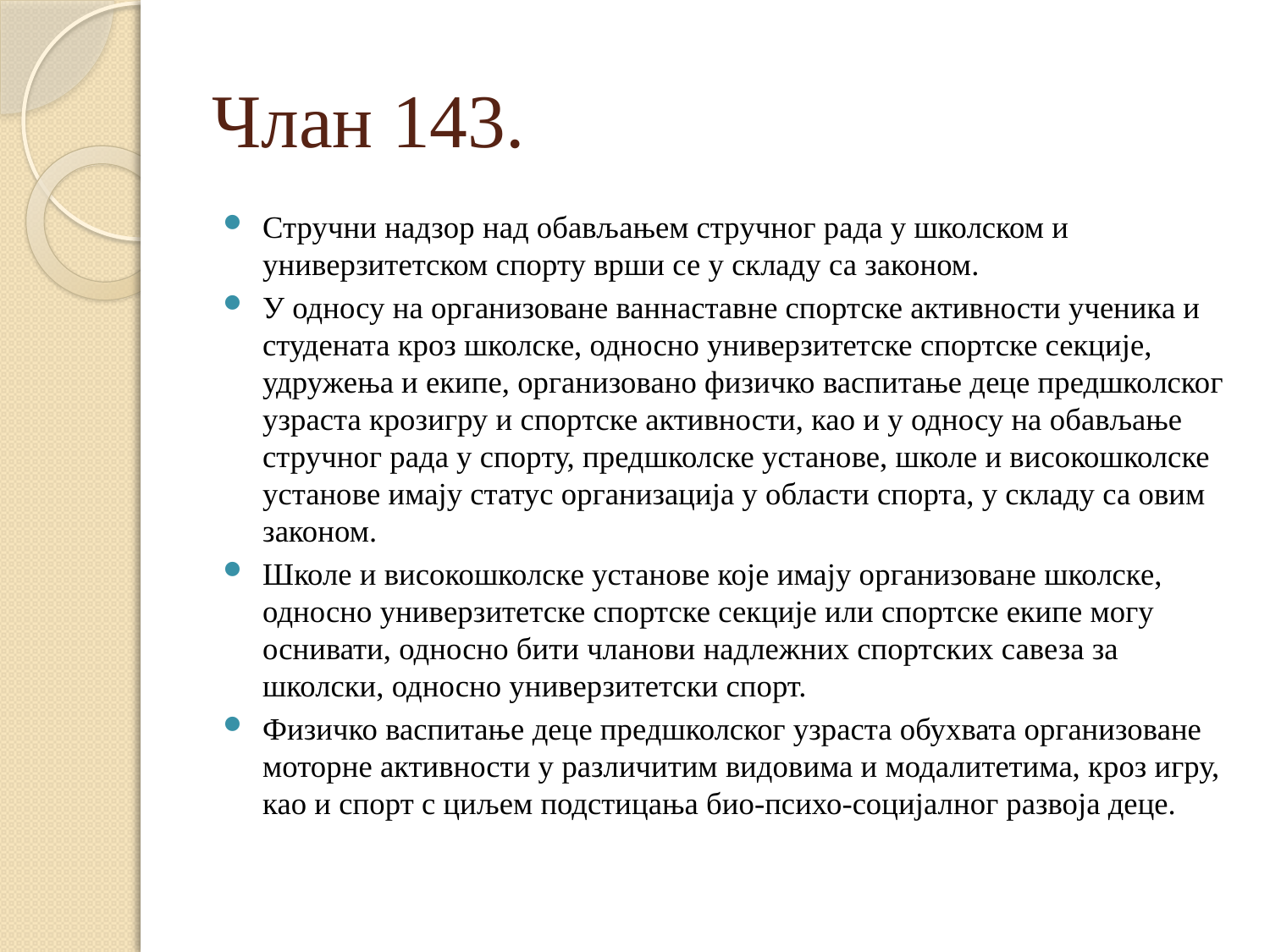

# Члан 143.
Стручни надзор над обављањем стручног рада у школском и универзитетском спорту врши се у складу са законом.
У односу на организоване ваннаставне спортске активности ученика и студената кроз школске, односно универзитетске спортске секције, удружења и екипе, организовано физичко васпитање деце предшколског узраста крозигру и спортске активности, као и у односу на обављање стручног рада у спорту, предшколске установе, школе и високошколске установе имају статус организација у области спорта, у складу са овим законом.
Школе и високошколске установе које имају организоване школске, односно универзитетске спортске секције или спортске екипе могу оснивати, односно бити чланови надлежних спортских савеза за школски, односно универзитетски спорт.
Физичко васпитање деце предшколског узраста обухвата организоване моторне активности у различитим видовима и модалитетима, кроз игру, као и спорт с циљем подстицања био-психо-социјалног развоја деце.